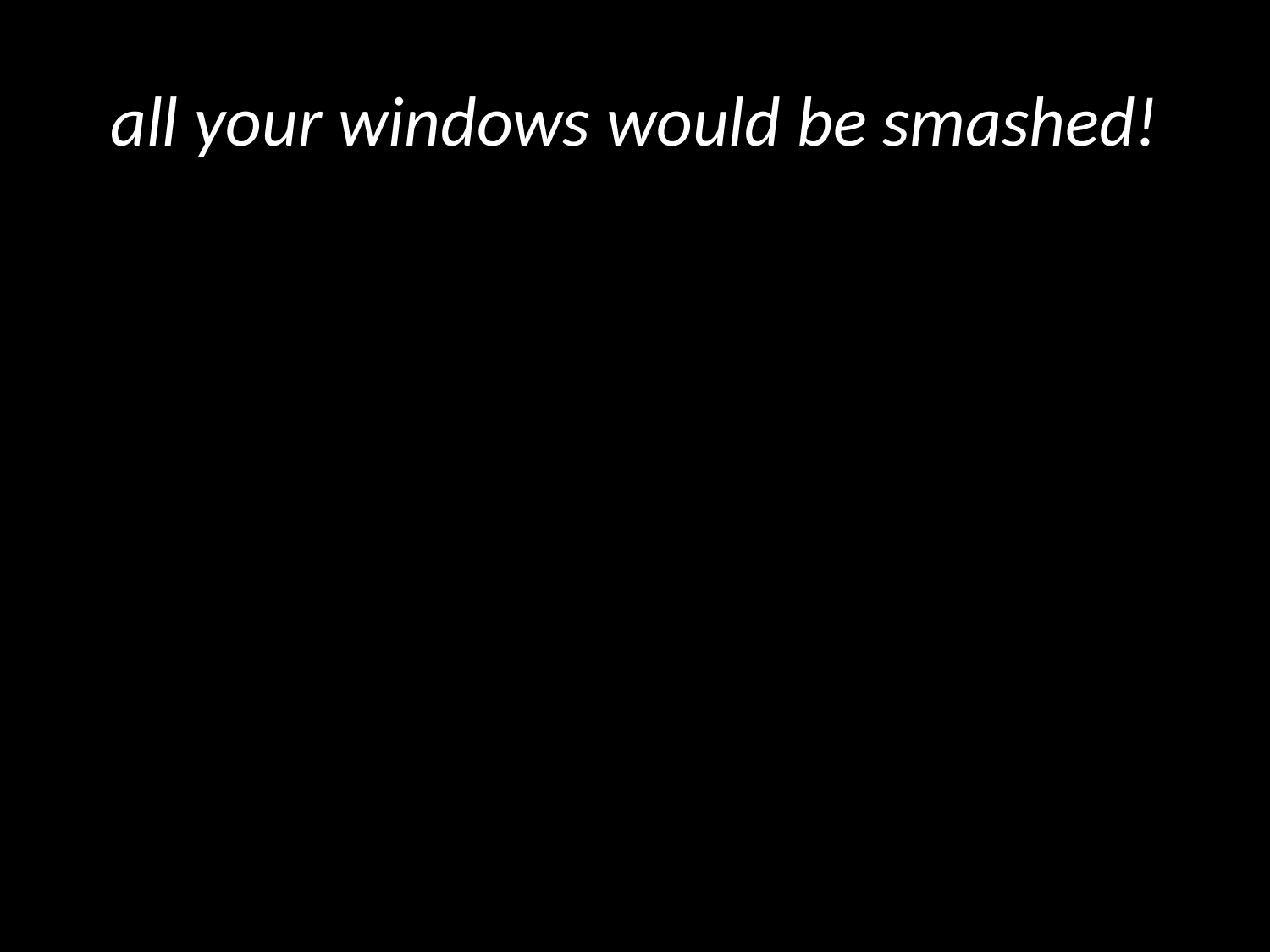

# all your windows would be smashed!